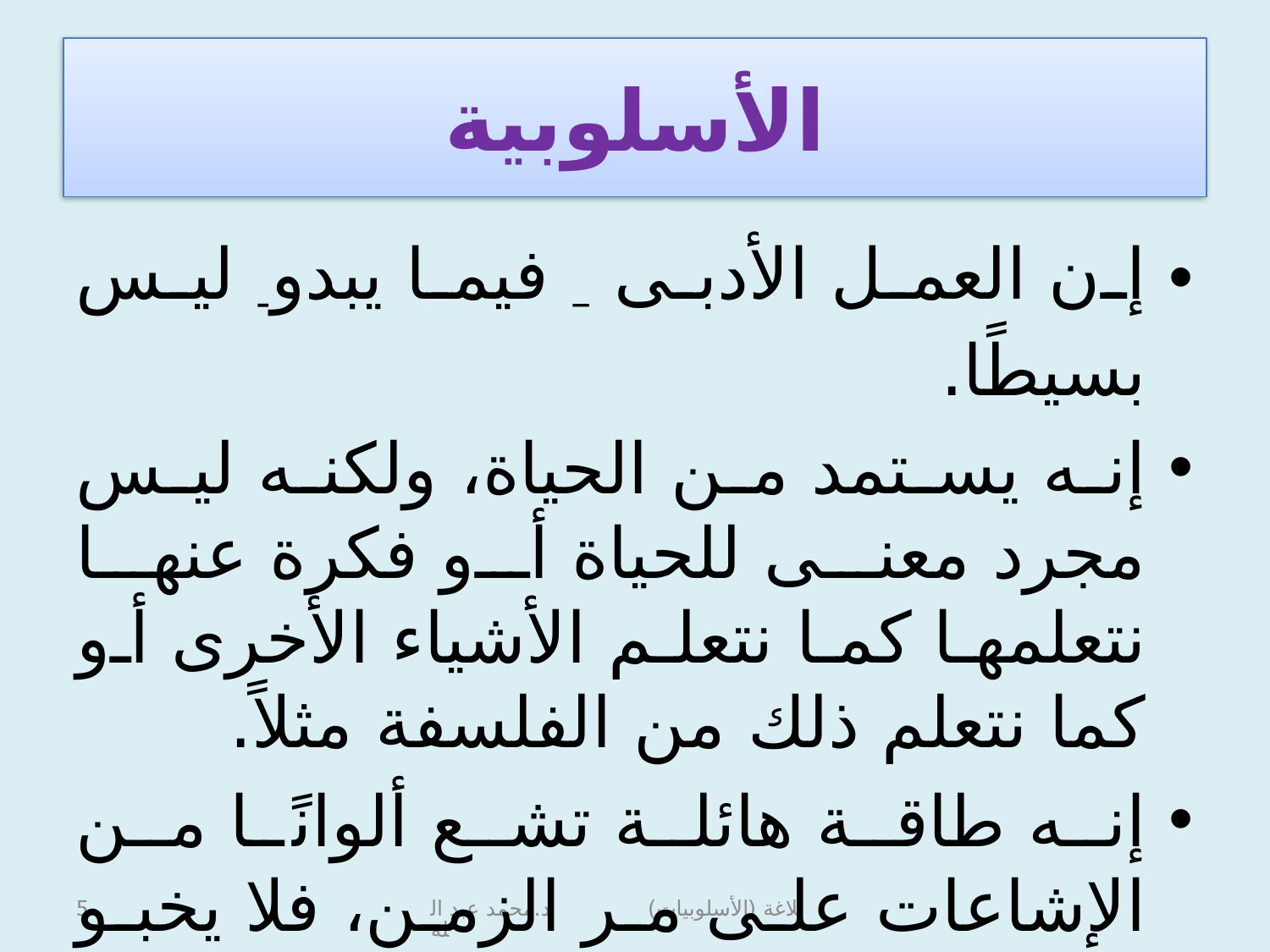

# الأسلوبية
إن العمل الأدبى – فيما يبدو- ليس بسيطًا.
إنه يستمد من الحياة، ولكنه ليس مجرد معنى للحياة أو فكرة عنها نتعلمها كما نتعلم الأشياء الأخرى أو كما نتعلم ذلك من الفلسفة مثلاً.
إنه طاقة هائلة تشع ألوانًا من الإشاعات على مر الزمن، فلا يخبو لمعانها حتى يتجدد مع الإنسانية المتجددة الدائبة التجدد.
5
بلاغة (الأسلوبيات)               د.محمد عبد الله